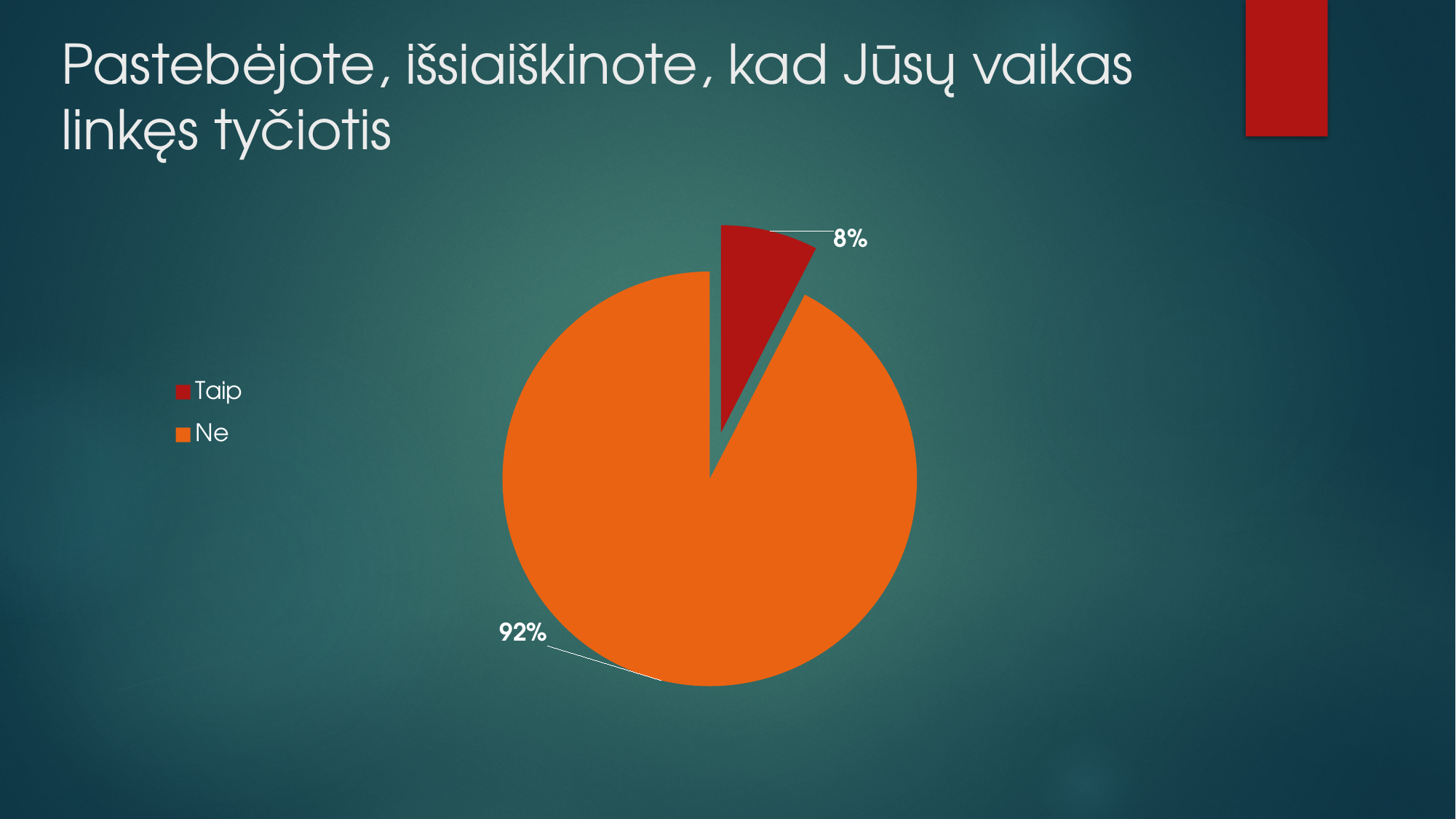

# Pastebėjote, išsiaiškinote, kad Jūsų vaikas linkęs tyčiotis

### Chart

| Category | Pardavimas |
|---|---|
| Taip  | 11.0 |
| Ne | 134.0 |